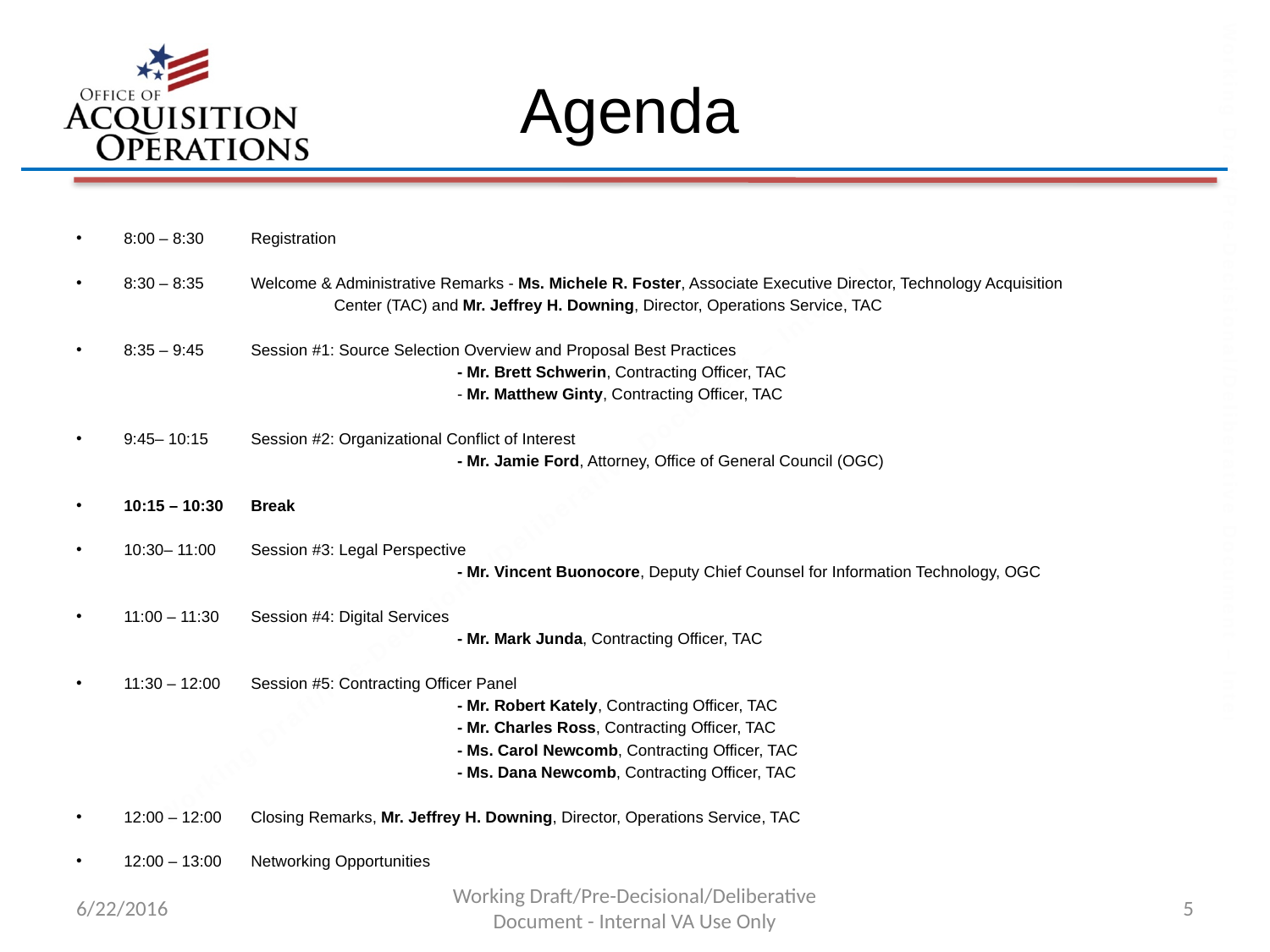

# Agenda
8:00 – 8:30 	Registration

8:30 – 8:35  	Welcome & Administrative Remarks - Ms. Michele R. Foster, Associate Executive Director, Technology Acquisition
                                                          Center (TAC) and Mr. Jeffrey H. Downing, Director, Operations Service, TAC

8:35 – 9:45	Session #1: Source Selection Overview and Proposal Best Practices
			- Mr. Brett Schwerin, Contracting Officer, TAC
			- Mr. Matthew Ginty, Contracting Officer, TAC

9:45– 10:15	Session #2: Organizational Conflict of Interest
			- Mr. Jamie Ford, Attorney, Office of General Council (OGC)

10:15 – 10:30	Break

10:30– 11:00	Session #3: Legal Perspective
			- Mr. Vincent Buonocore, Deputy Chief Counsel for Information Technology, OGC

11:00 – 11:30	Session #4: Digital Services
			- Mr. Mark Junda, Contracting Officer, TAC

11:30 – 12:00 	Session #5: Contracting Officer Panel
			- Mr. Robert Kately, Contracting Officer, TAC
			- Mr. Charles Ross, Contracting Officer, TAC
			- Ms. Carol Newcomb, Contracting Officer, TAC
			- Ms. Dana Newcomb, Contracting Officer, TAC

12:00 – 12:00      	Closing Remarks, Mr. Jeffrey H. Downing, Director, Operations Service, TAC

12:00 – 13:00 	Networking Opportunities

6/22/2016
Working Draft/Pre-Decisional/Deliberative Document - Internal VA Use Only
5